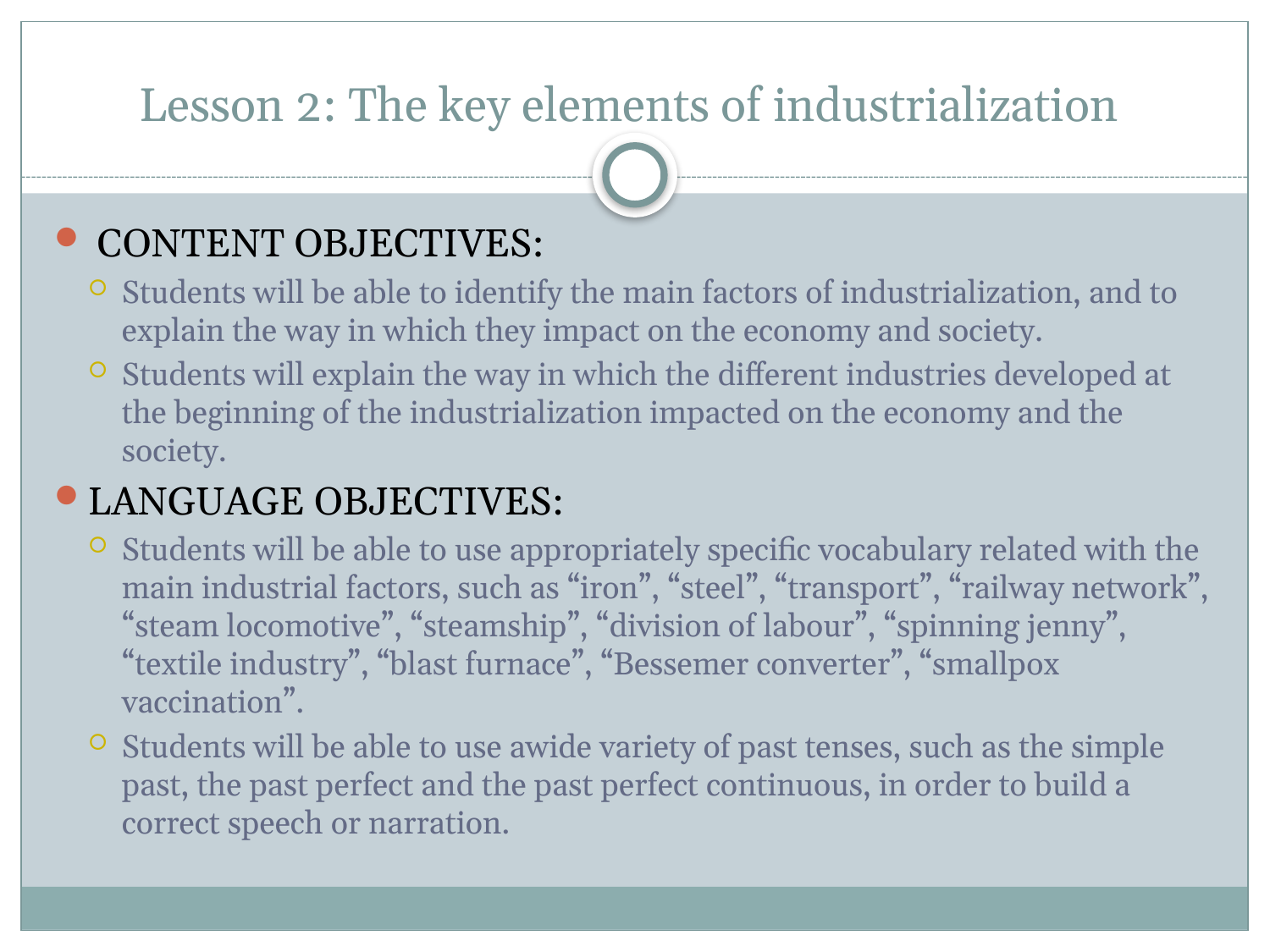

# Lesson 2: The key elements of industrialization
 CONTENT OBJECTIVES:
Students will be able to identify the main factors of industrialization, and to explain the way in which they impact on the economy and society.
Students will explain the way in which the different industries developed at the beginning of the industrialization impacted on the economy and the society.
LANGUAGE OBJECTIVES:
Students will be able to use appropriately specific vocabulary related with the main industrial factors, such as “iron”, “steel”, “transport”, “railway network”, “steam locomotive”, “steamship”, “division of labour”, “spinning jenny”, “textile industry”, “blast furnace”, “Bessemer converter”, “smallpox vaccination”.
Students will be able to use awide variety of past tenses, such as the simple past, the past perfect and the past perfect continuous, in order to build a correct speech or narration.